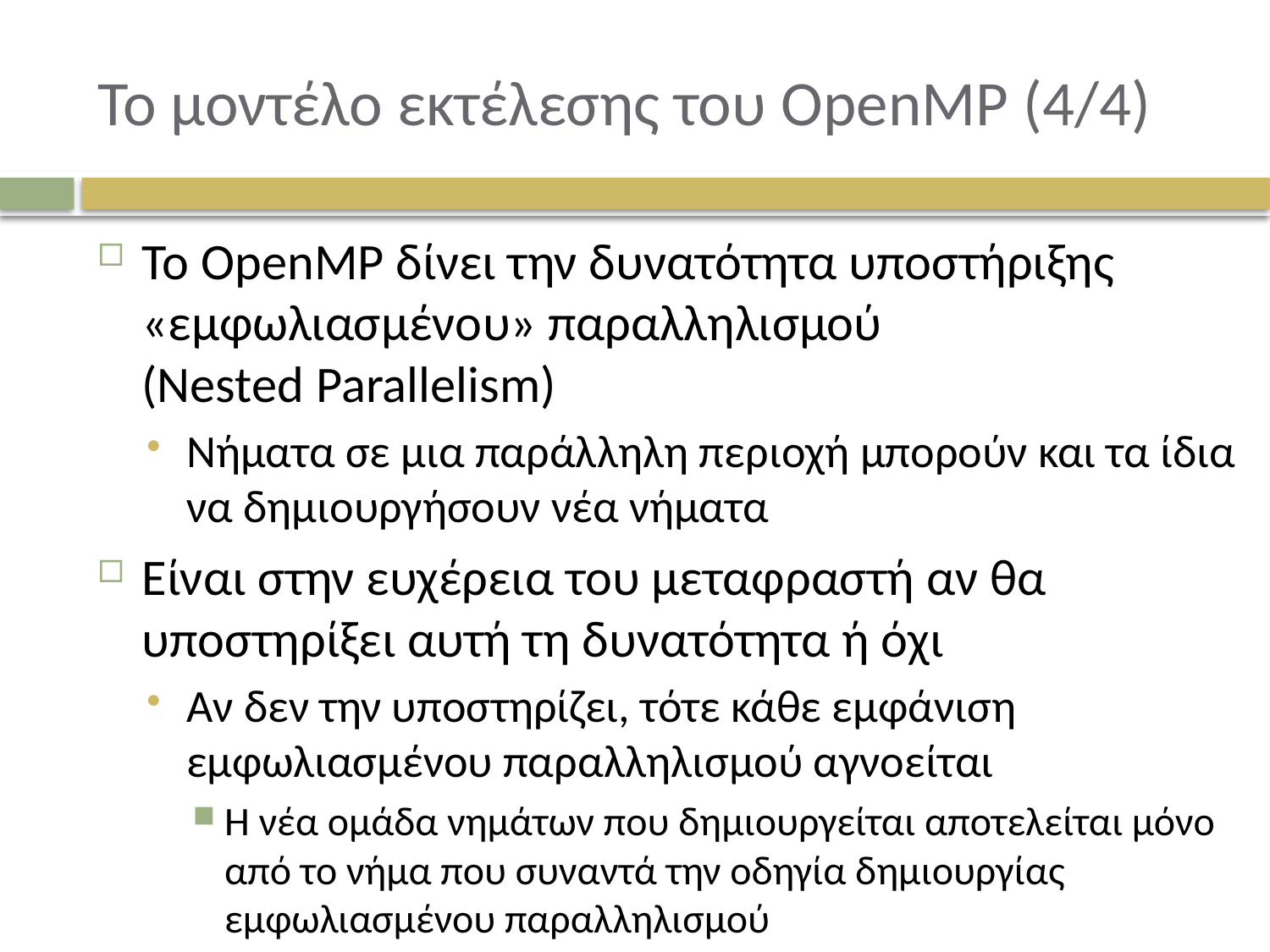

# Το μοντέλο εκτέλεσης του OpenMP (4/4)
Το OpenMP δίνει την δυνατότητα υποστήριξης «εμφωλιασμένου» παραλληλισμού
(Nested Parallelism)
Νήματα σε μια παράλληλη περιοχή μπορούν και τα ίδια να δημιουργήσουν νέα νήματα
Είναι στην ευχέρεια του μεταφραστή αν θα υποστηρίξει αυτή τη δυνατότητα ή όχι
Αν δεν την υποστηρίζει, τότε κάθε εμφάνιση εμφωλιασμένου παραλληλισμού αγνοείται
Η νέα ομάδα νημάτων που δημιουργείται αποτελείται μόνο από το νήμα που συναντά την οδηγία δημιουργίας εμφωλιασμένου παραλληλισμού